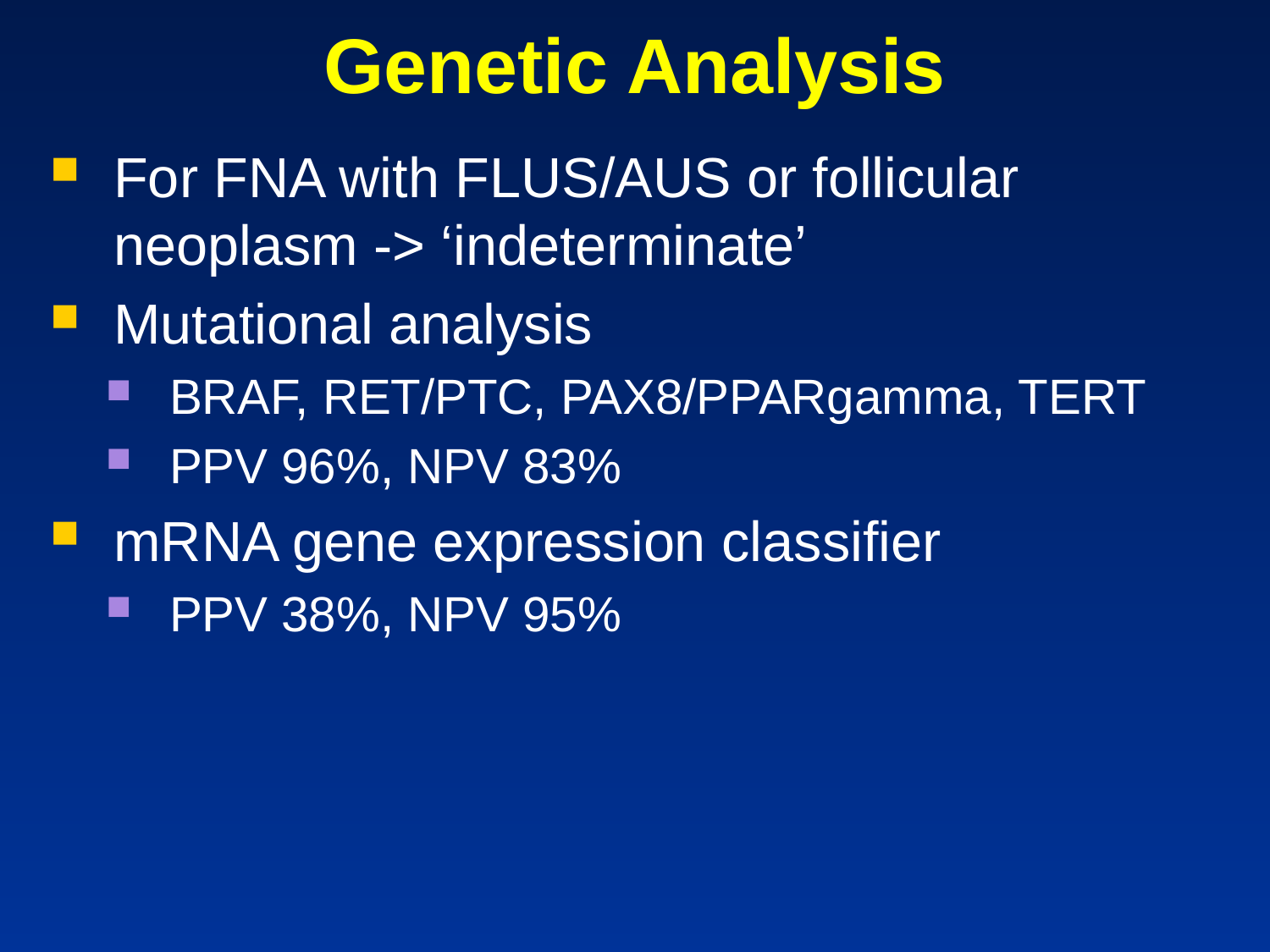

# Genetic Analysis
For FNA with FLUS/AUS or follicular neoplasm -> ‘indeterminate’
Mutational analysis
BRAF, RET/PTC, PAX8/PPARgamma, TERT
PPV 96%, NPV 83%
mRNA gene expression classifier
PPV 38%, NPV 95%